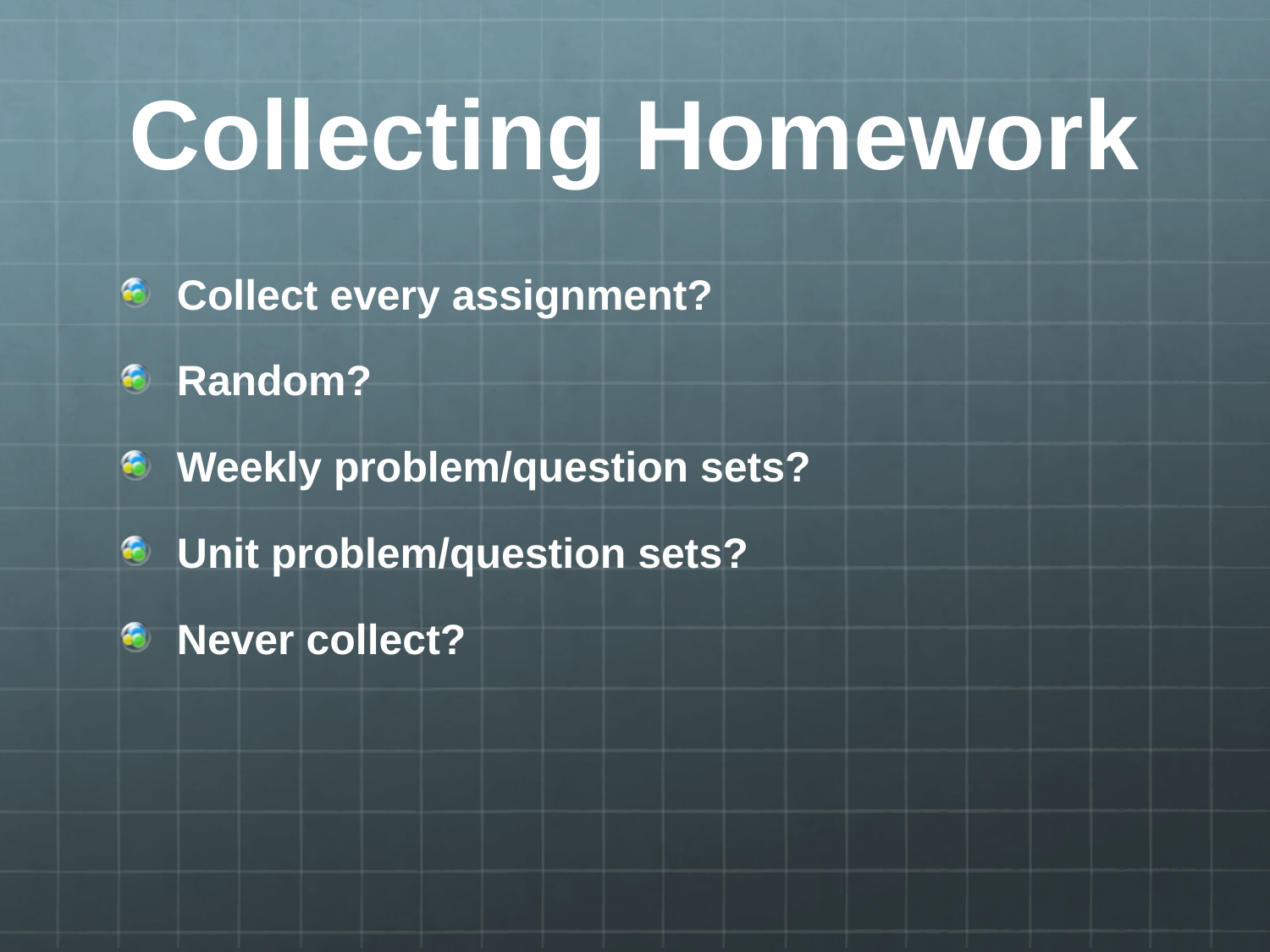

# Collecting Homework
Collect every assignment?
Random?
Weekly problem/question sets?
Unit problem/question sets?
Never collect?